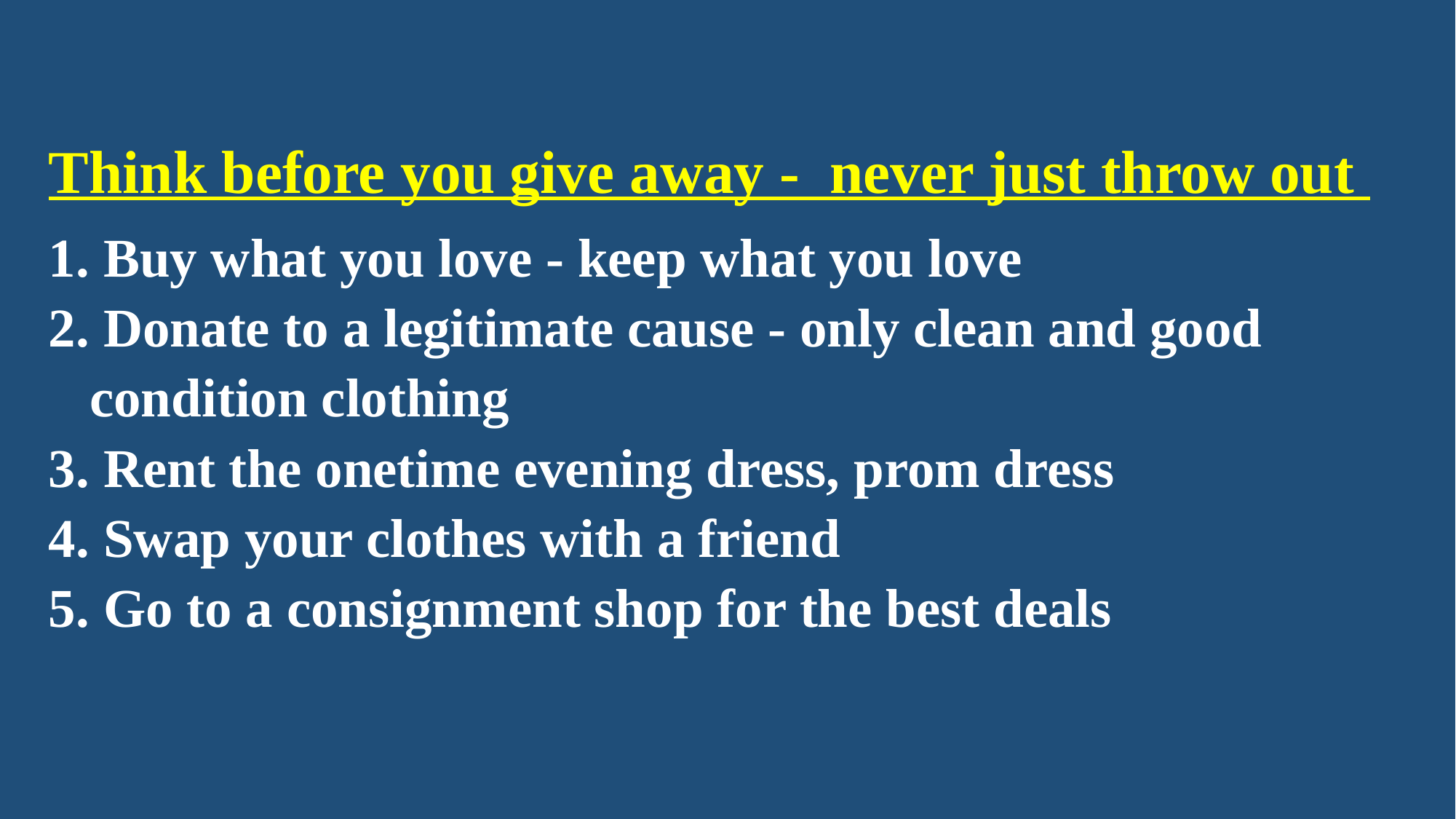

Think before you give away -  never just throw out
 Buy what you love - keep what you love
 Donate to a legitimate cause - only clean and good condition clothing
 Rent the onetime evening dress, prom dress
 Swap your clothes with a friend
 Go to a consignment shop for the best deals